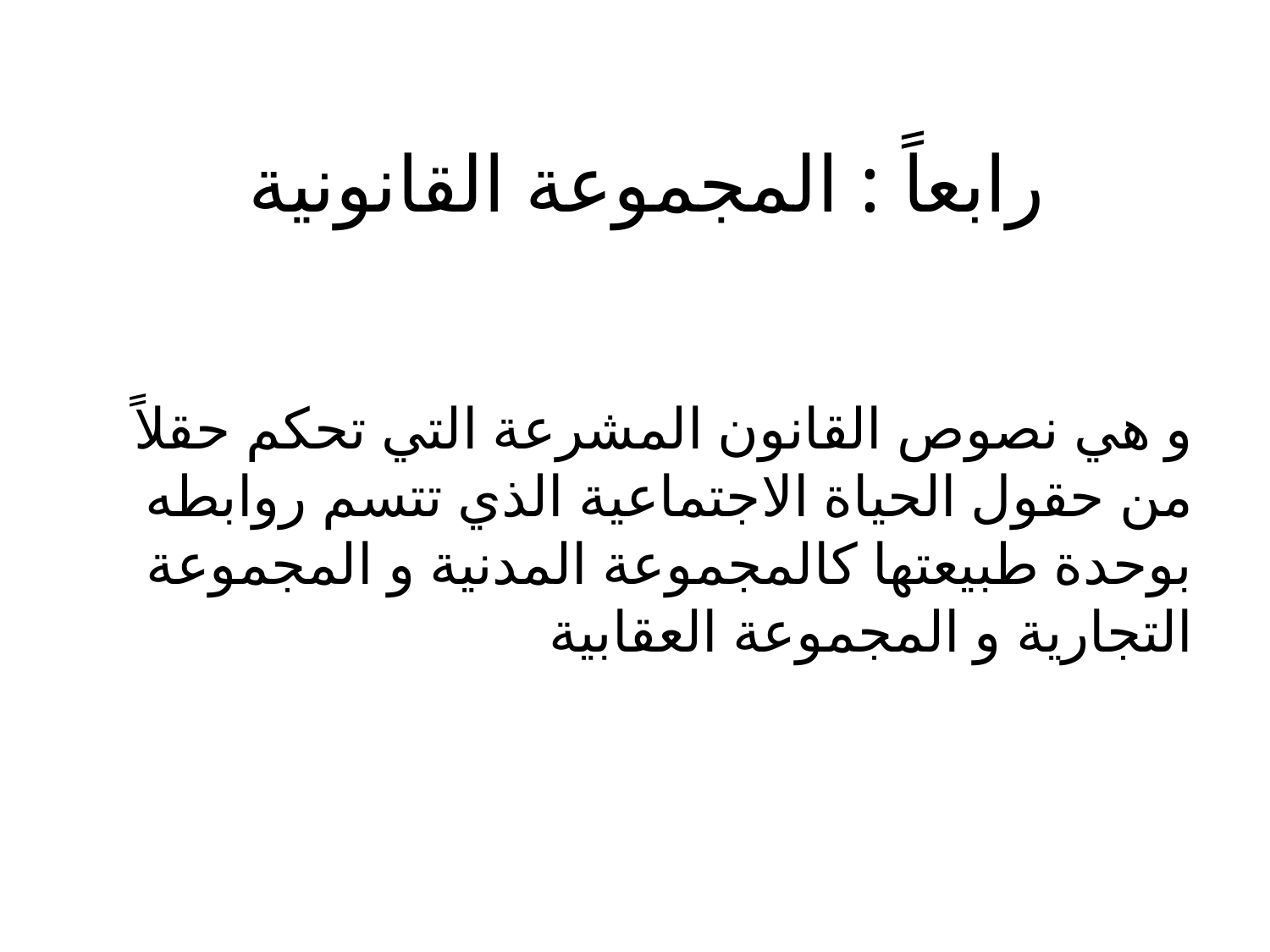

# رابعاً : المجموعة القانونية
و هي نصوص القانون المشرعة التي تحكم حقلاً من حقول الحياة الاجتماعية الذي تتسم روابطه بوحدة طبيعتها كالمجموعة المدنية و المجموعة التجارية و المجموعة العقابية